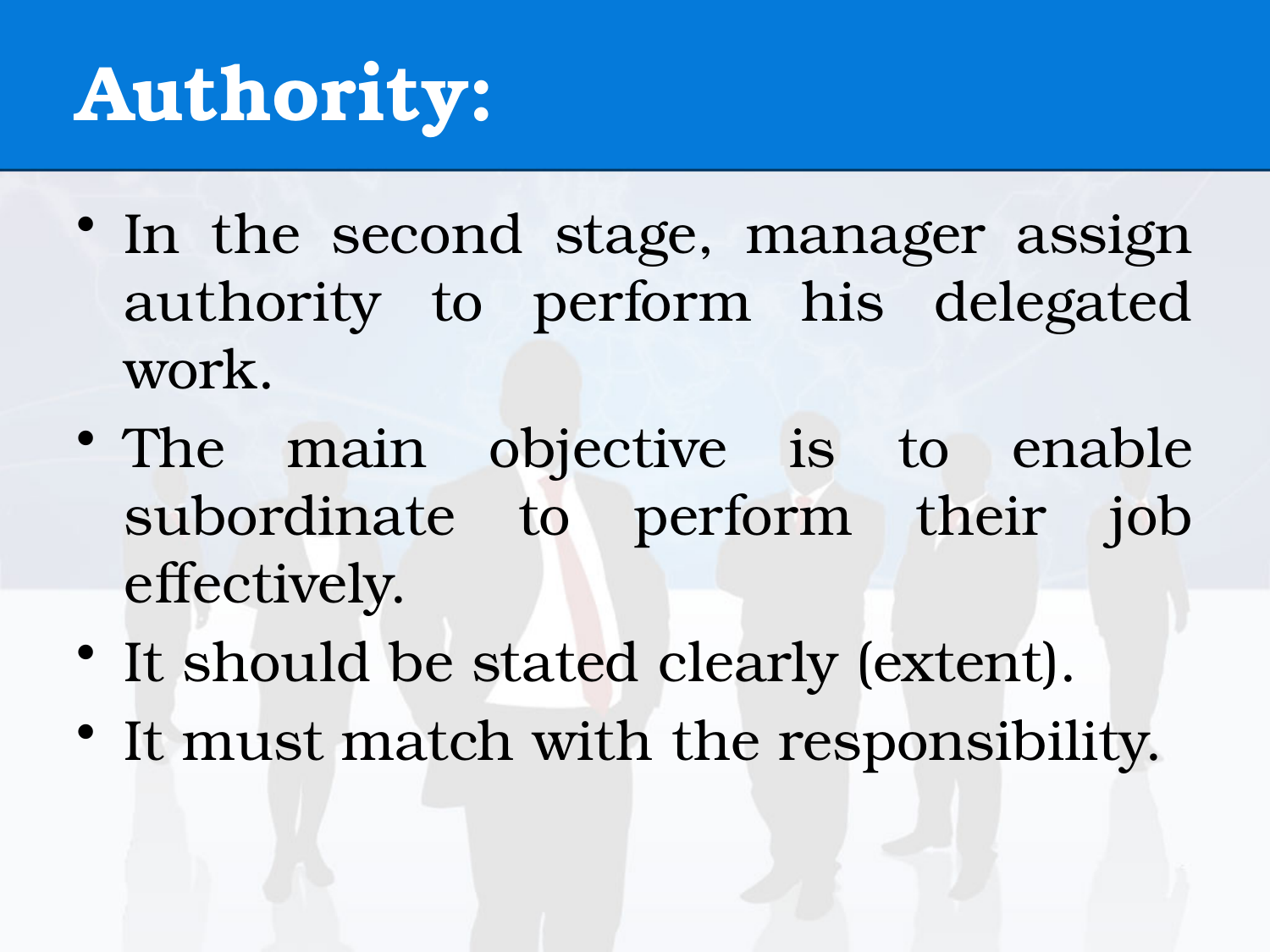

# Authority:
In the second stage, manager assign authority to perform his delegated work.
The main objective is to enable subordinate to perform their job effectively.
It should be stated clearly (extent).
It must match with the responsibility.